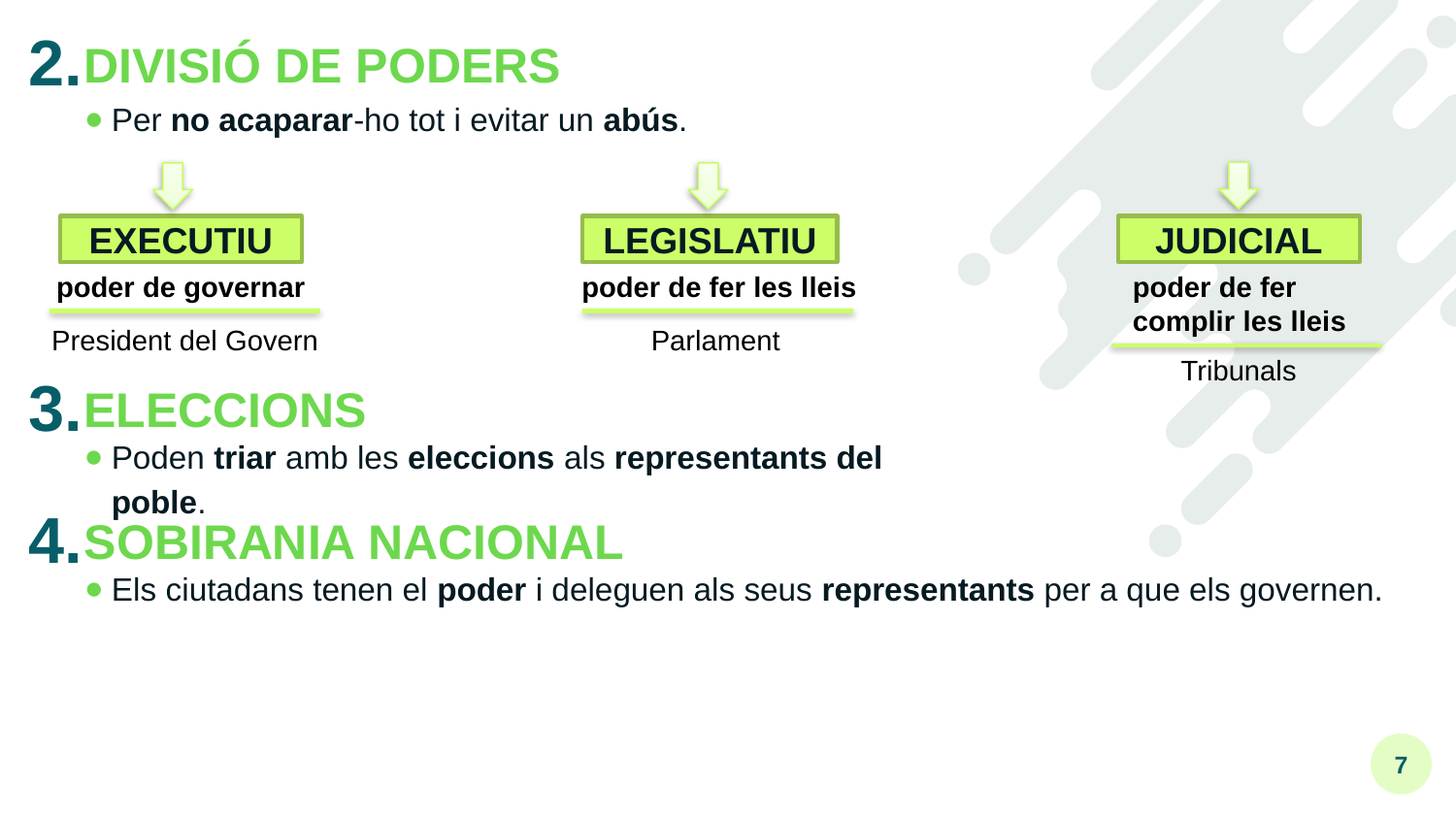

2.
DIVISIÓ DE PODERS
Per no acaparar-ho tot i evitar un abús.

LEGISLATIU
JUDICIAL
EXECUTIU
poder de fer complir les lleis
poder de fer les lleis
poder de governar
President del Govern
Parlament
Tribunals
3.
ELECCIONS
Poden triar amb les eleccions als representants del poble.
4.
SOBIRANIA NACIONAL
Els ciutadans tenen el poder i deleguen als seus representants per a que els governen.
7